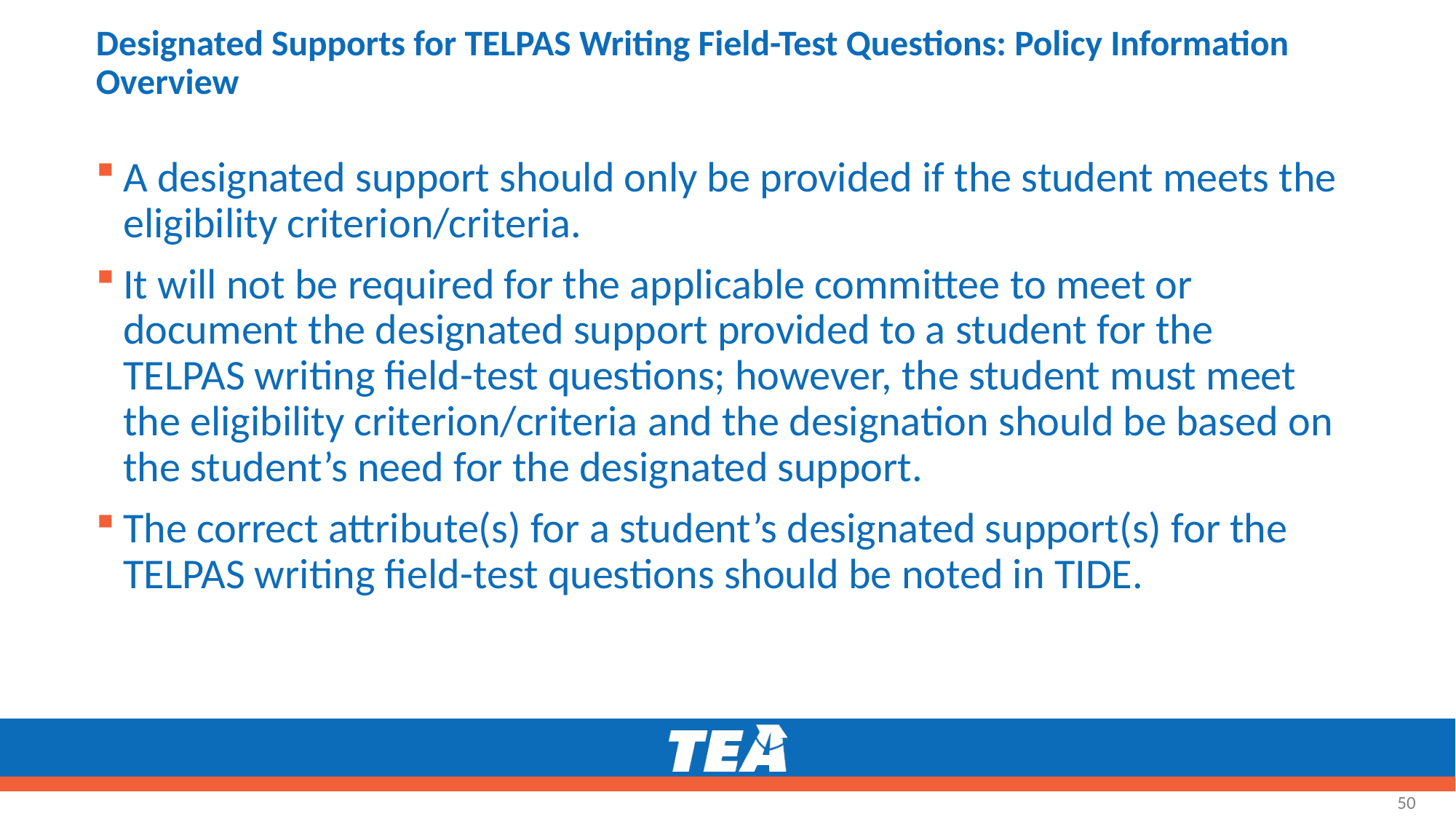

# Designated Supports for TELPAS Writing Field-Test Questions: Policy Information Overview
A designated support should only be provided if the student meets the eligibility criterion/criteria.
It will not be required for the applicable committee to meet or document the designated support provided to a student for the TELPAS writing field-test questions; however, the student must meet the eligibility criterion/criteria and the designation should be based on the student’s need for the designated support.
The correct attribute(s) for a student’s designated support(s) for the TELPAS writing field-test questions should be noted in TIDE.
50